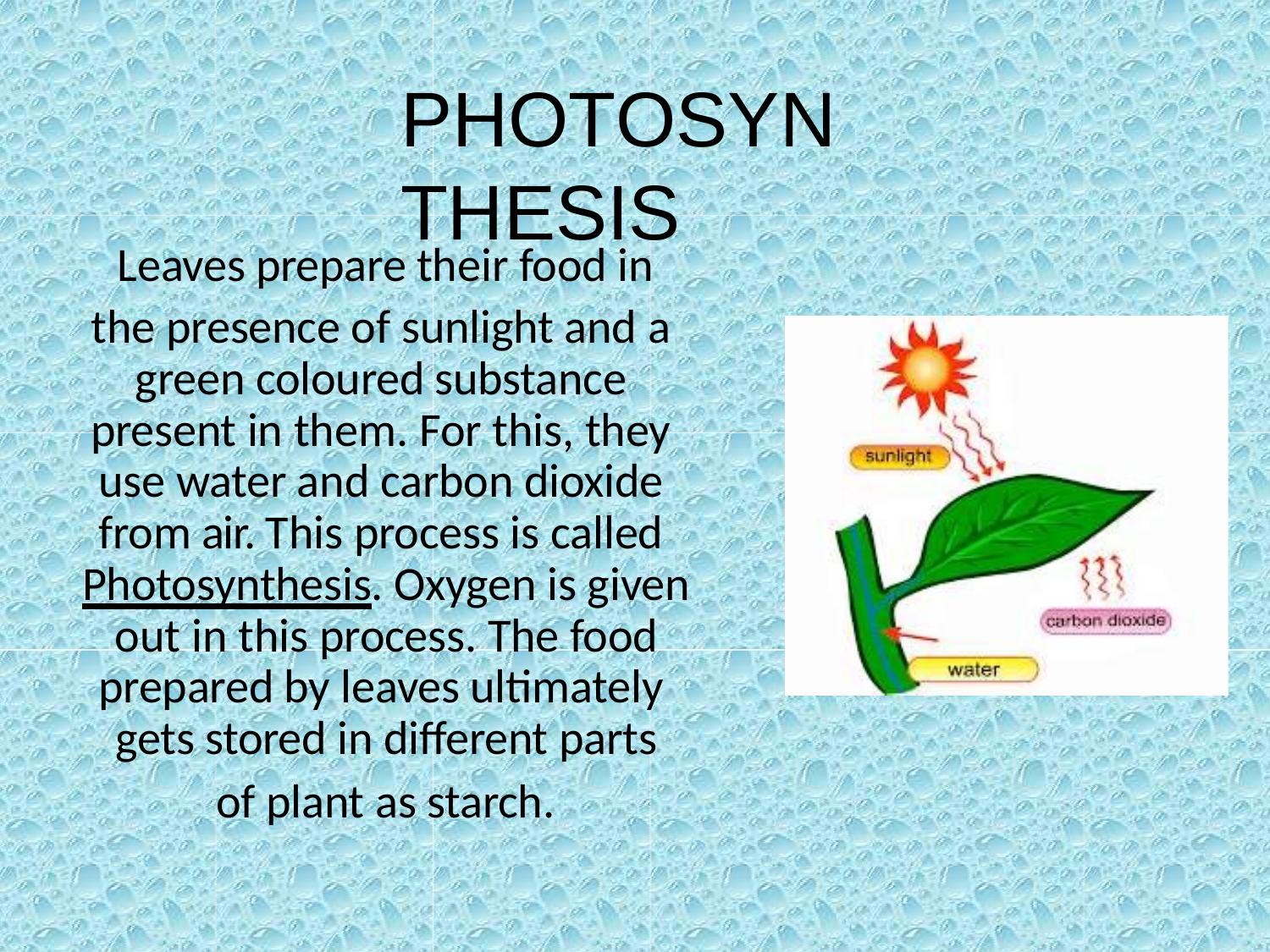

# PHOTOSYNTHESIS
Leaves prepare their food in
the presence of sunlight and a  green coloured substance  present in them. For this, they  use water and carbon dioxide  from air. This process is called  Photosynthesis. Oxygen is given  out in this process. The food  prepared by leaves ultimately  gets stored in different parts
of plant as starch.